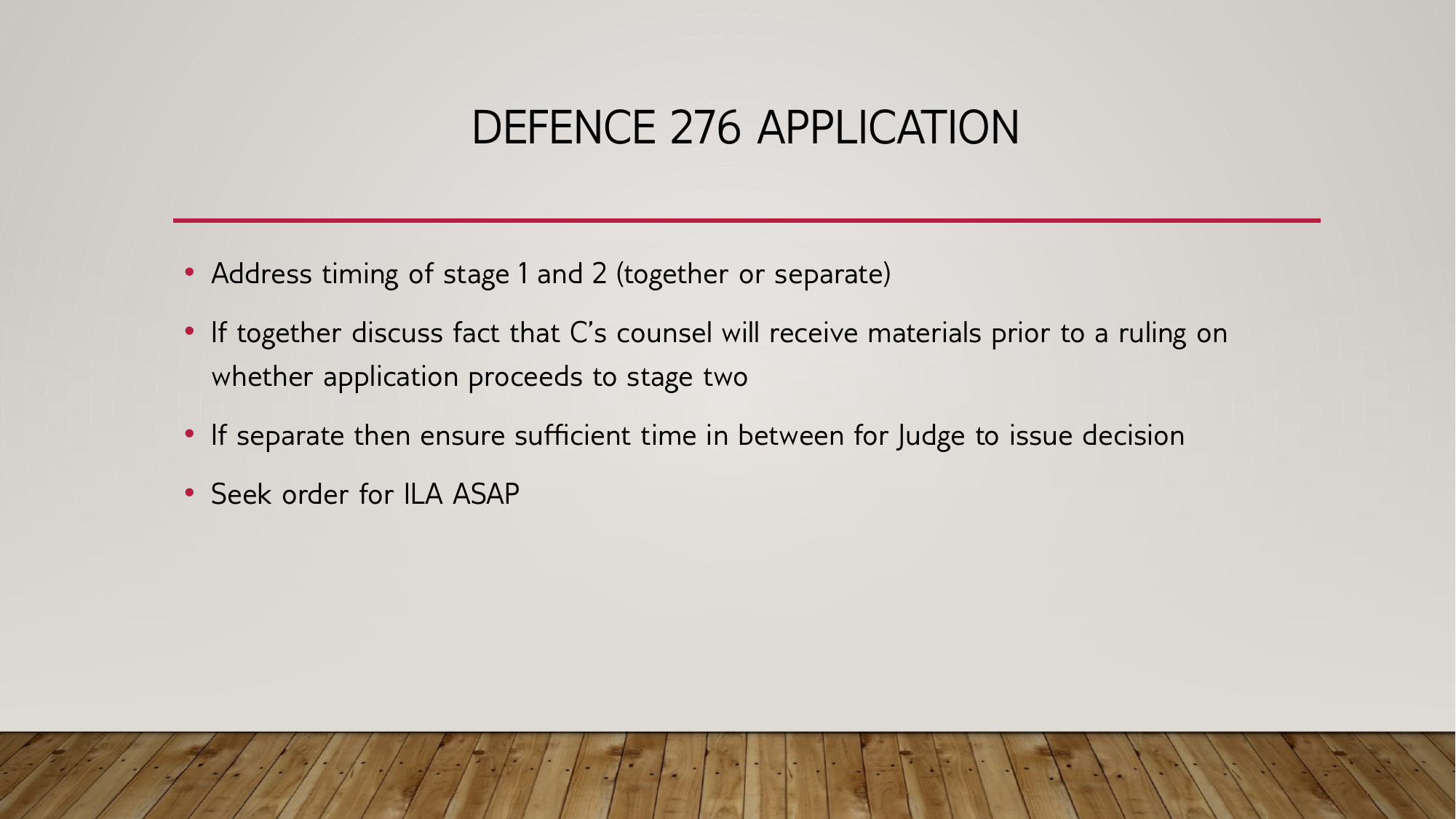

# Defence 276 Application
Address timing of stage 1 and 2 (together or separate)
If together discuss fact that C’s counsel will receive materials prior to a ruling on whether application proceeds to stage two
If separate then ensure sufficient time in between for Judge to issue decision
Seek order for ILA ASAP